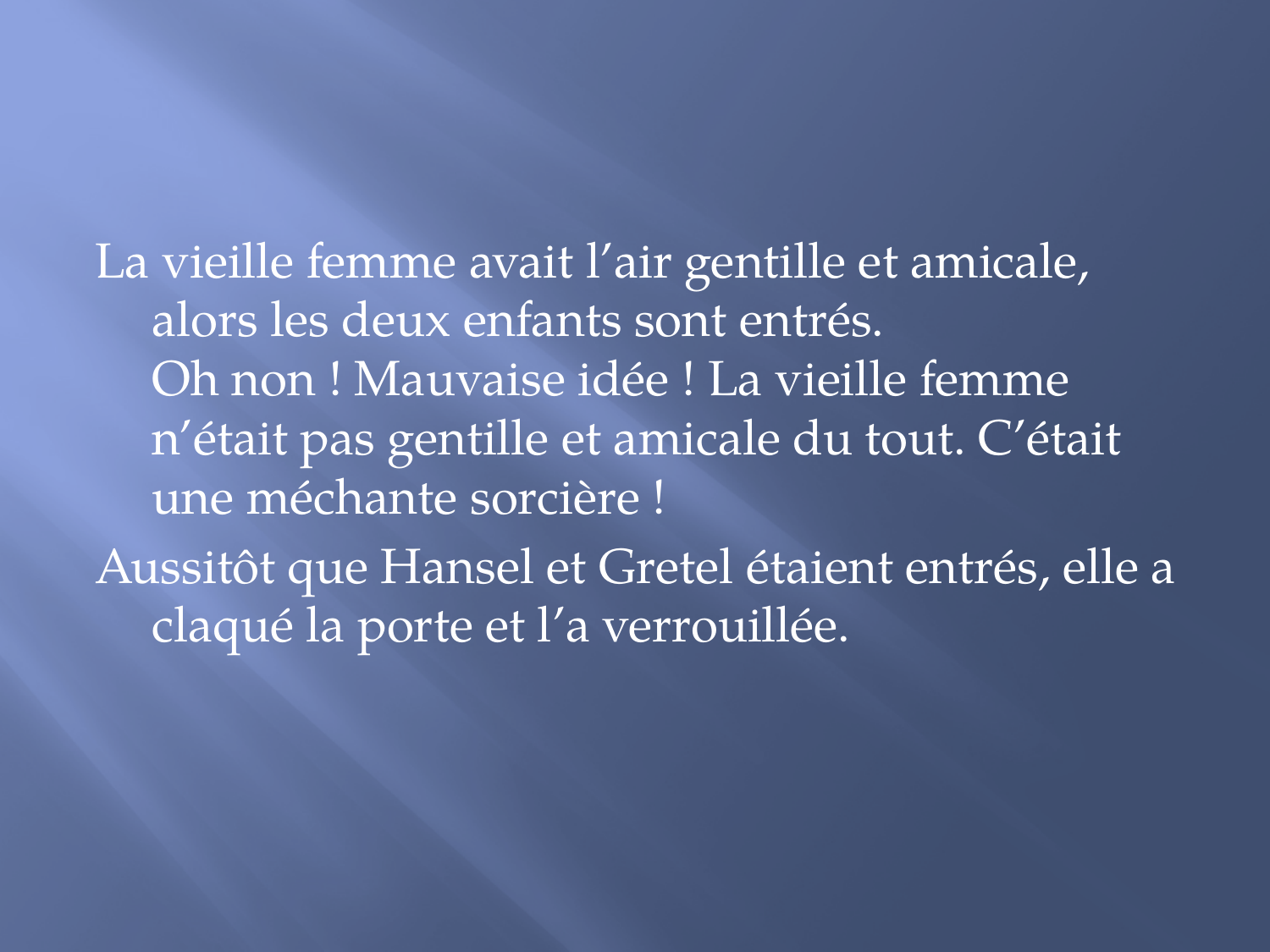

#
La vieille femme avait l’air gentille et amicale, alors les deux enfants sont entrés. 
Oh non ! Mauvaise idée ! La vieille femme n’était pas gentille et amicale du tout. C’était une méchante sorcière !
Aussitôt que Hansel et Gretel étaient entrés, elle a claqué la porte et l’a verrouillée.